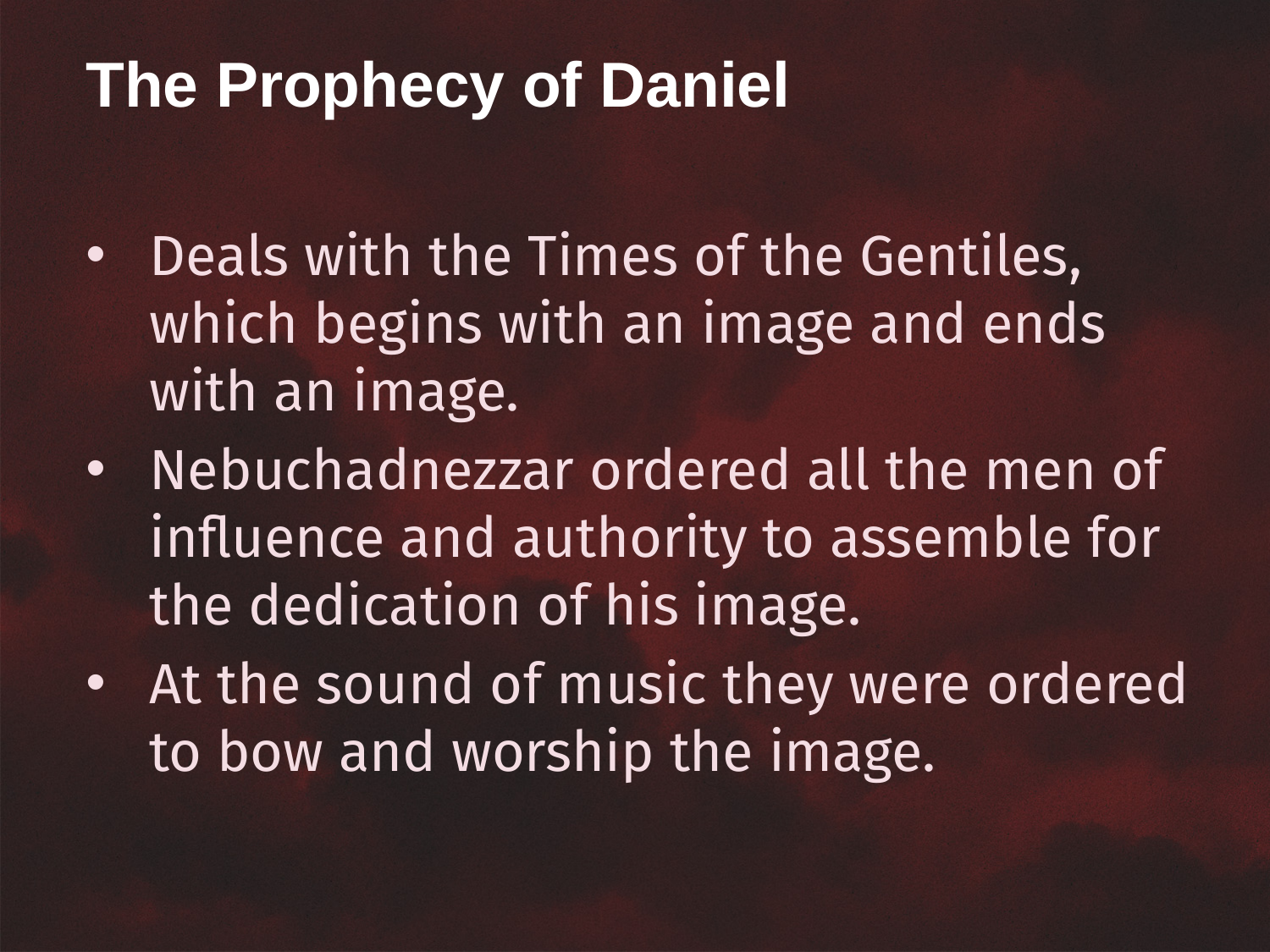

The Prophecy of Daniel
Deals with the Times of the Gentiles, which begins with an image and ends with an image.
Nebuchadnezzar ordered all the men of influence and authority to assemble for the dedication of his image.
At the sound of music they were ordered to bow and worship the image.